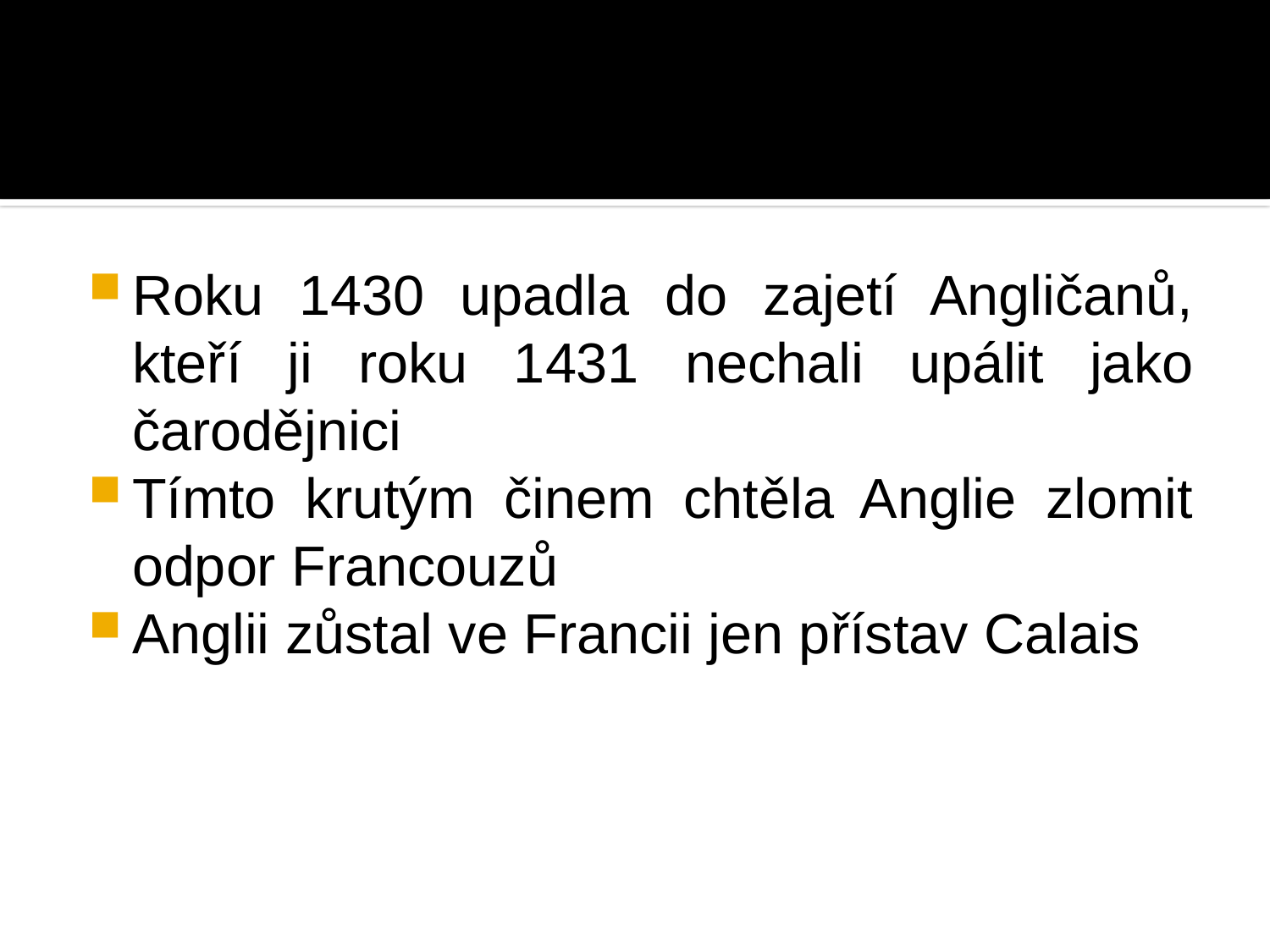

Roku 1430 upadla do zajetí Angličanů, kteří ji roku 1431 nechali upálit jako čarodějnici
Tímto krutým činem chtěla Anglie zlomit odpor Francouzů
Anglii zůstal ve Francii jen přístav Calais